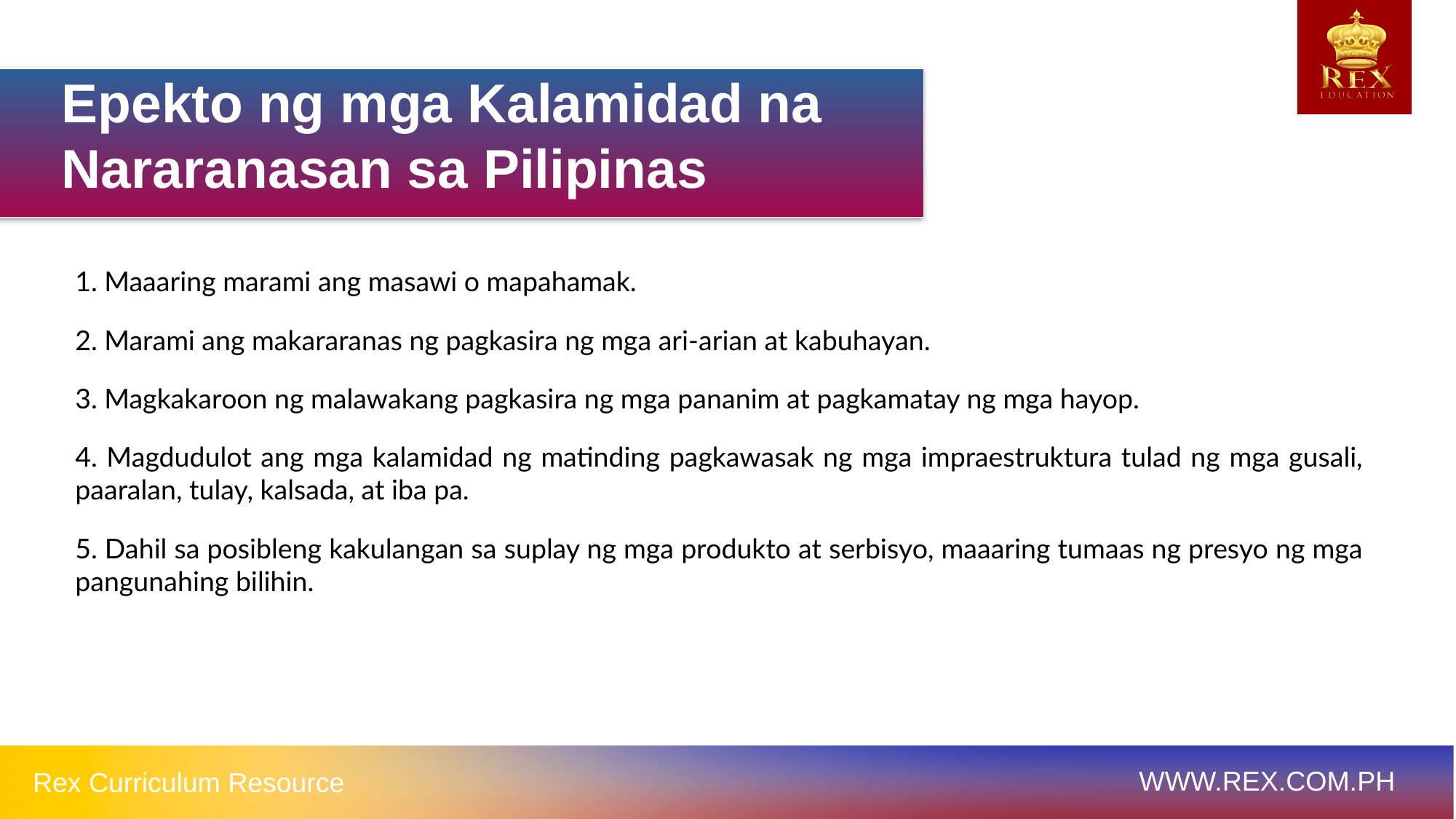

Epekto ng mga Kalamidad na Nararanasan sa Pilipinas

1. Maaaring marami ang masawi o mapahamak.
2. Marami ang makararanas ng pagkasira ng mga ari-arian at kabuhayan.
3. Magkakaroon ng malawakang pagkasira ng mga pananim at pagkamatay ng mga hayop.
4. Magdudulot ang mga kalamidad ng matinding pagkawasak ng mga impraestruktura tulad ng mga gusali, paaralan, tulay, kalsada, at iba pa.
5. Dahil sa posibleng kakulangan sa suplay ng mga produkto at serbisyo, maaaring tumaas ng presyo ng mga pangunahing bilihin.